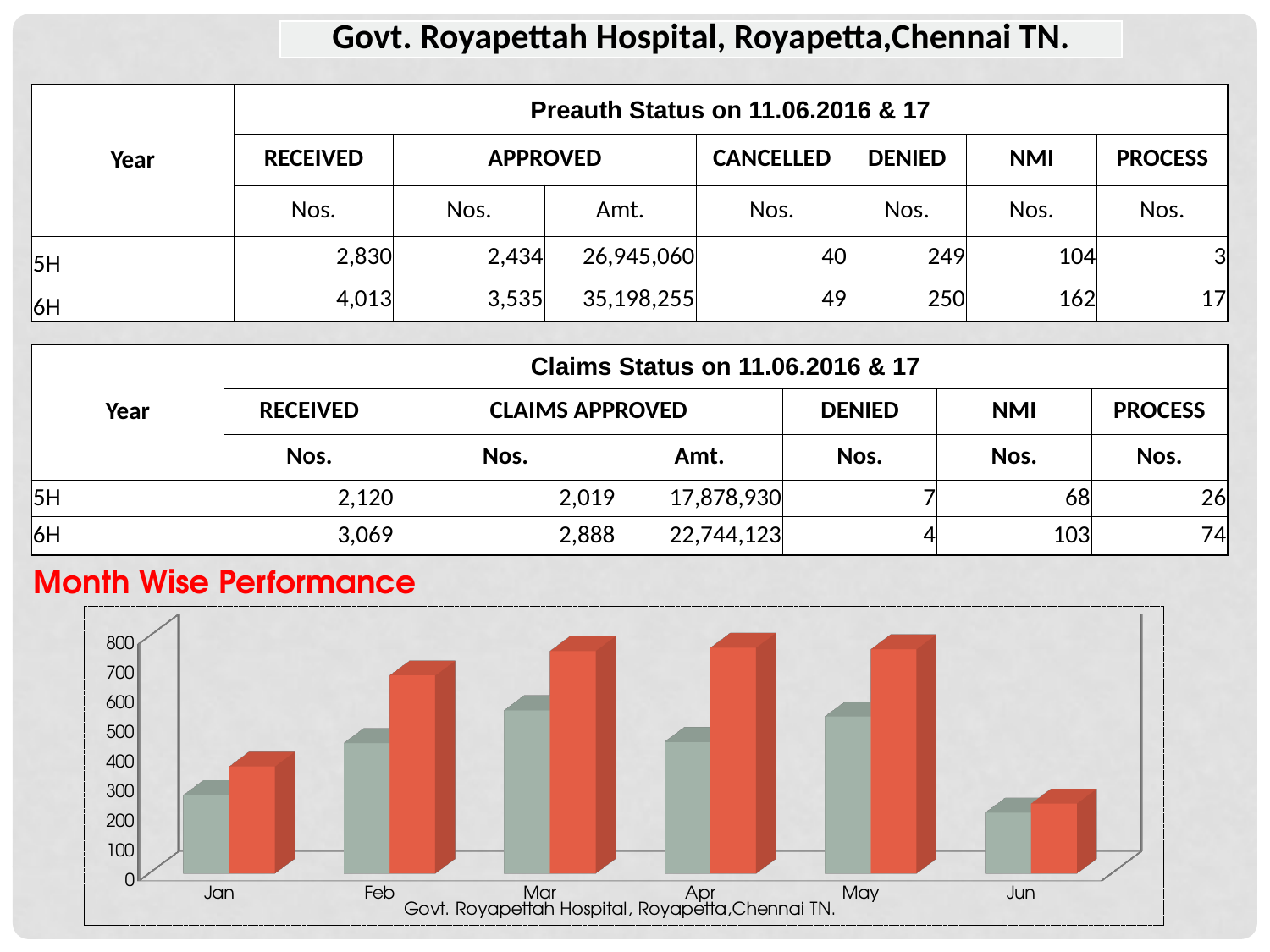

| Govt. Royapettah Hospital, Royapetta,Chennai TN. |
| --- |
| Year | Preauth Status on 11.06.2016 & 17 |  |  |  |  |  |  |
| --- | --- | --- | --- | --- | --- | --- | --- |
|  | RECEIVED | APPROVED |  | CANCELLED | DENIED | NMI | PROCESS |
|  | Nos. | Nos. | Amt. | Nos. | Nos. | Nos. | Nos. |
| 5H | 2,830 | 2,434 | 26,945,060 | 40 | 249 | 104 | 3 |
| 6H | 4,013 | 3,535 | 35,198,255 | 49 | 250 | 162 | 17 |
| Year | Claims Status on 11.06.2016 & 17 |  |  |  |  |  |
| --- | --- | --- | --- | --- | --- | --- |
|  | RECEIVED | CLAIMS APPROVED |  | DENIED | NMI | PROCESS |
|  | Nos. | Nos. | Amt. | Nos. | Nos. | Nos. |
| 5H | 2,120 | 2,019 | 17,878,930 | 7 | 68 | 26 |
| 6H | 3,069 | 2,888 | 22,744,123 | 4 | 103 | 74 |
Month Wise Performance

[unsupported chart]